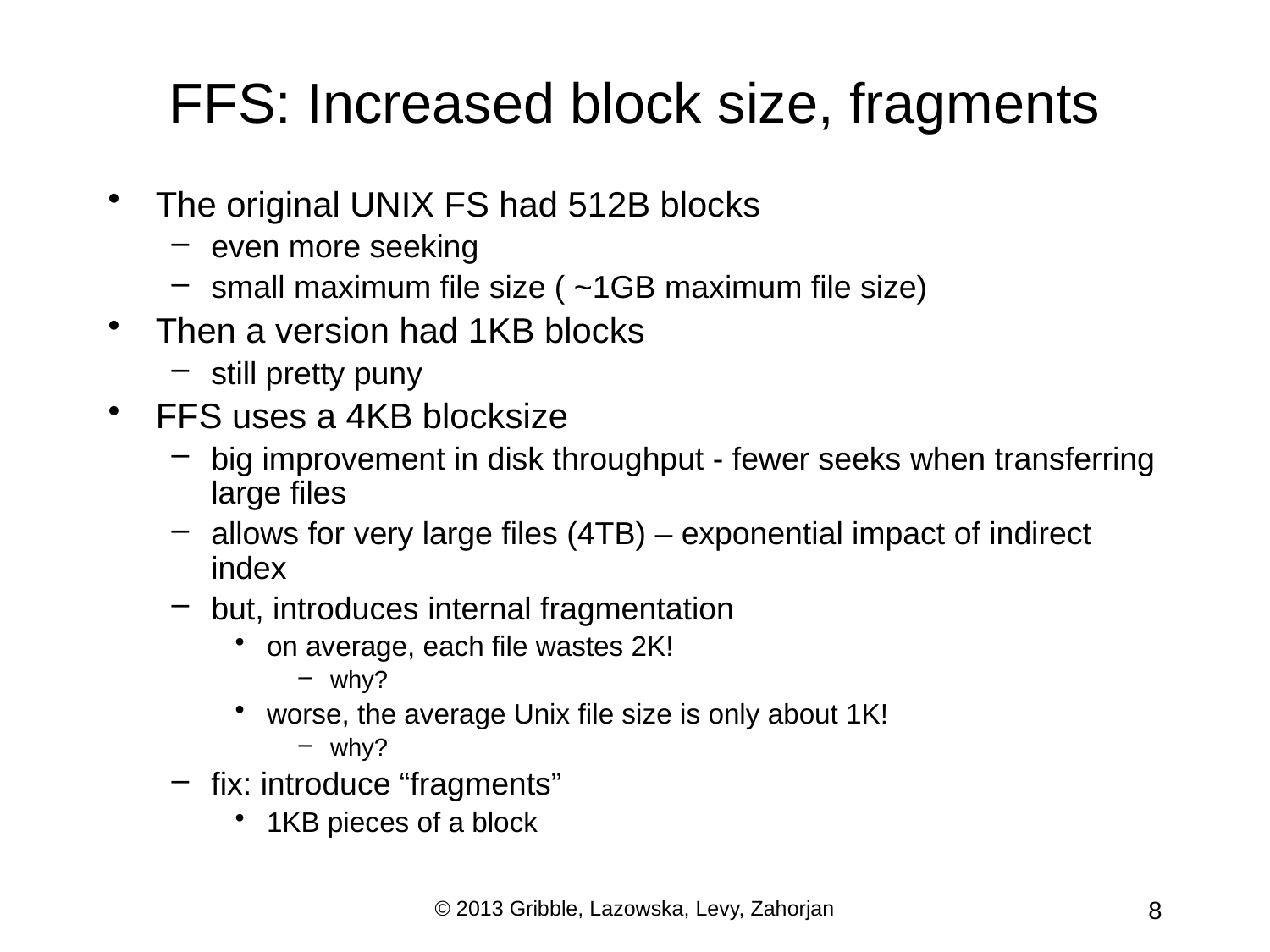

# FFS: Increased block size, fragments
The original UNIX FS had 512B blocks
even more seeking
small maximum file size ( ~1GB maximum file size)
Then a version had 1KB blocks
still pretty puny
FFS uses a 4KB blocksize
big improvement in disk throughput - fewer seeks when transferring large files
allows for very large files (4TB) – exponential impact of indirect index
but, introduces internal fragmentation
on average, each file wastes 2K!
why?
worse, the average Unix file size is only about 1K!
why?
fix: introduce “fragments”
1KB pieces of a block

© 2013 Gribble, Lazowska, Levy, Zahorjan
8